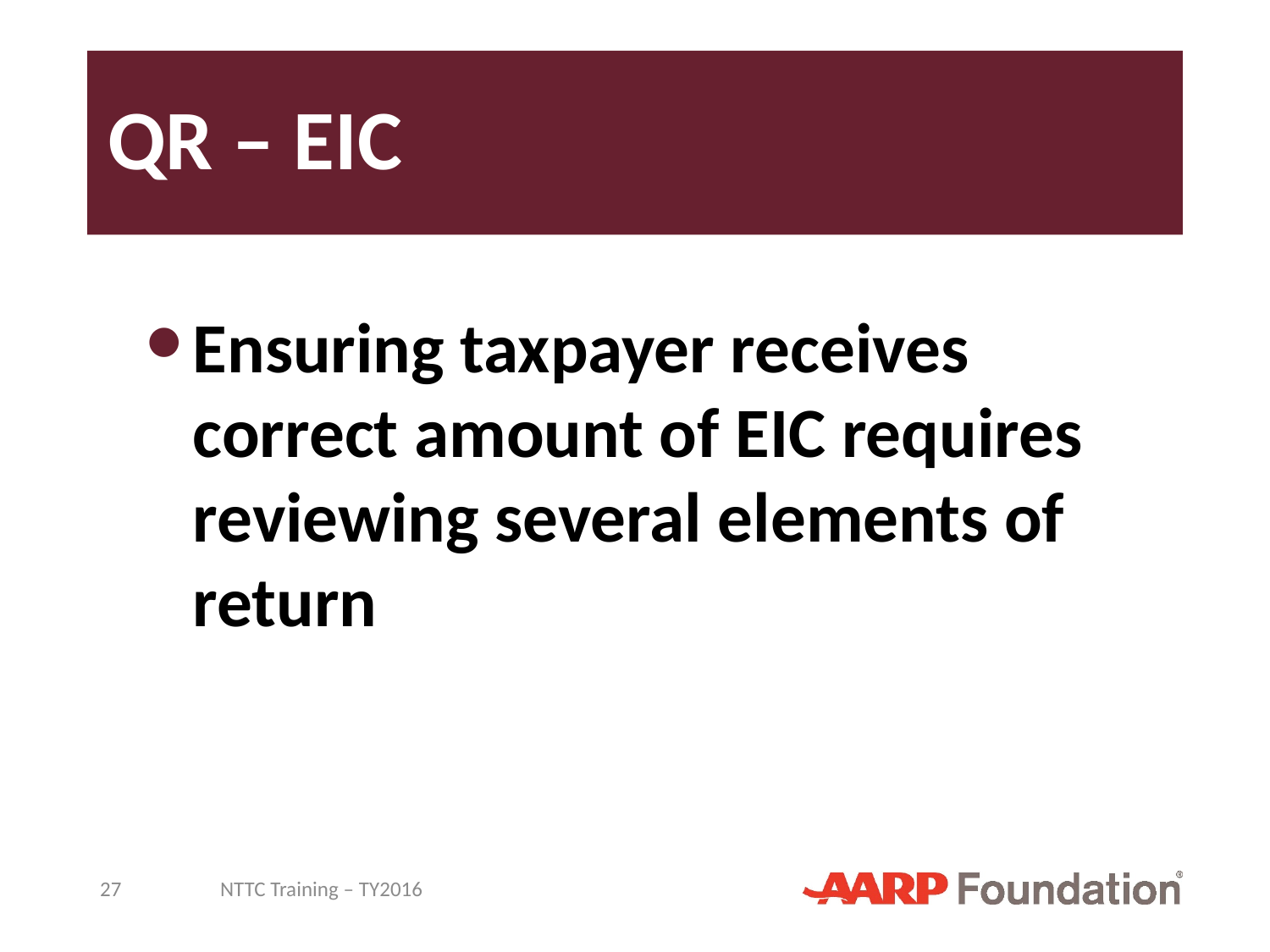

# QR – EIC
Ensuring taxpayer receives correct amount of EIC requires reviewing several elements of return
27
NTTC Training – TY2016